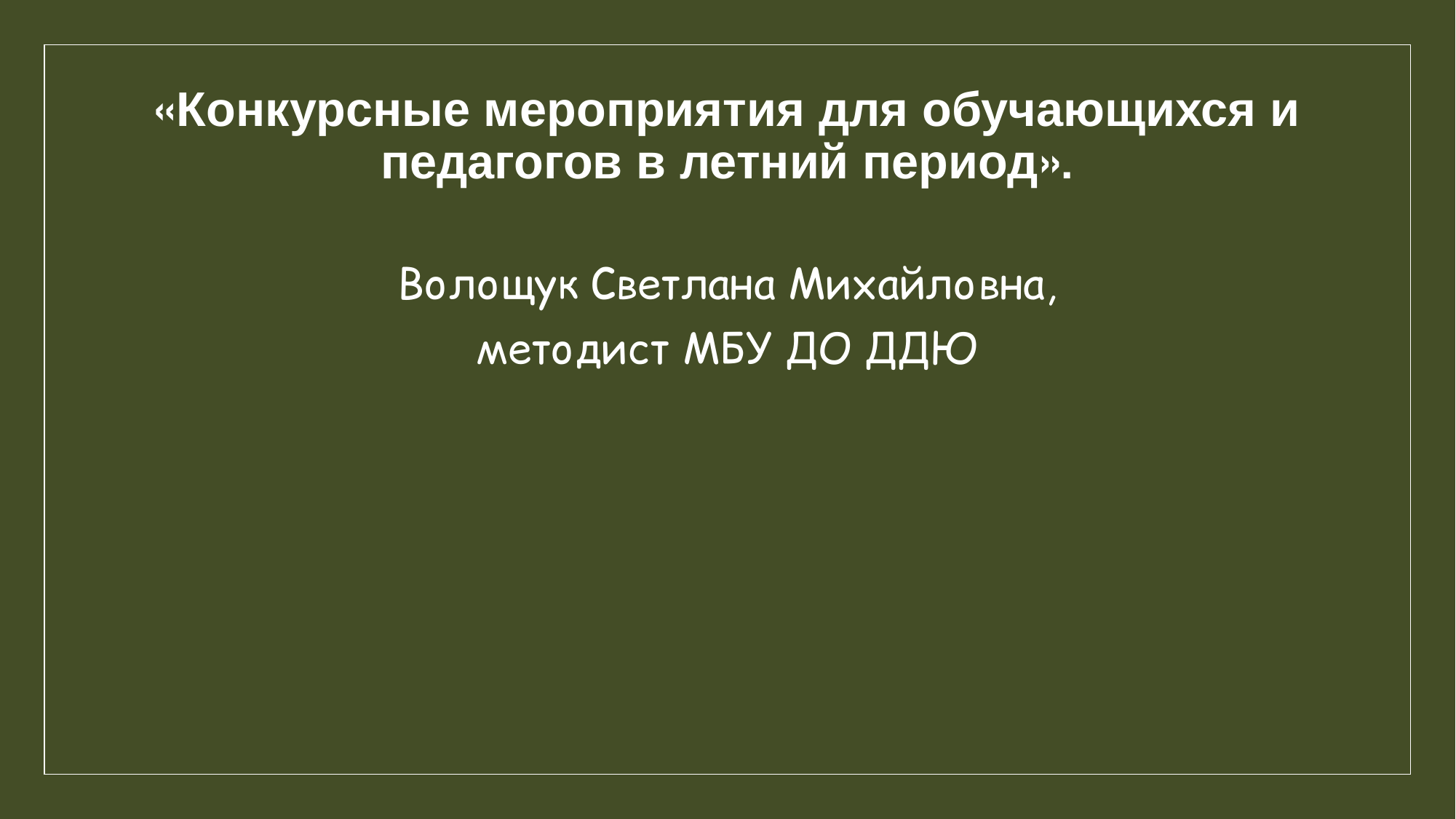

# «Конкурсные мероприятия для обучающихся и педагогов в летний период».
Волощук Светлана Михайловна,
методист МБУ ДО ДДЮ